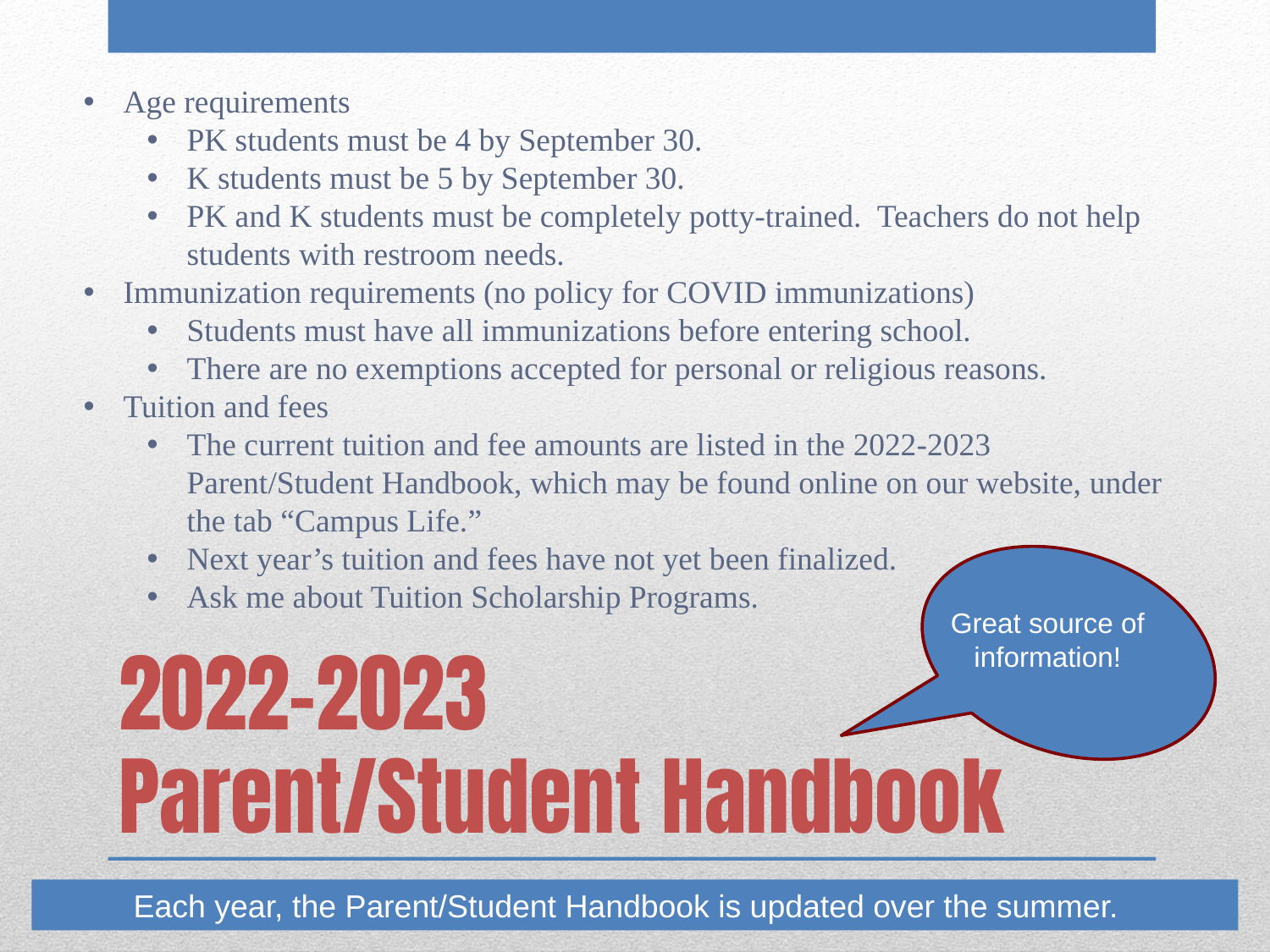

Age requirements
PK students must be 4 by September 30.
K students must be 5 by September 30.
PK and K students must be completely potty-trained.  Teachers do not help students with restroom needs.
Immunization requirements (no policy for COVID immunizations)
Students must have all immunizations before entering school.
There are no exemptions accepted for personal or religious reasons.
Tuition and fees
The current tuition and fee amounts are listed in the 2022-2023 Parent/Student Handbook, which may be found online on our website, under the tab “Campus Life.”
Next year’s tuition and fees have not yet been finalized.
Ask me about Tuition Scholarship Programs.

Great source of information!
# 2022-2023 Parent/Student Handbook
Each year, the Parent/Student Handbook is updated over the summer.